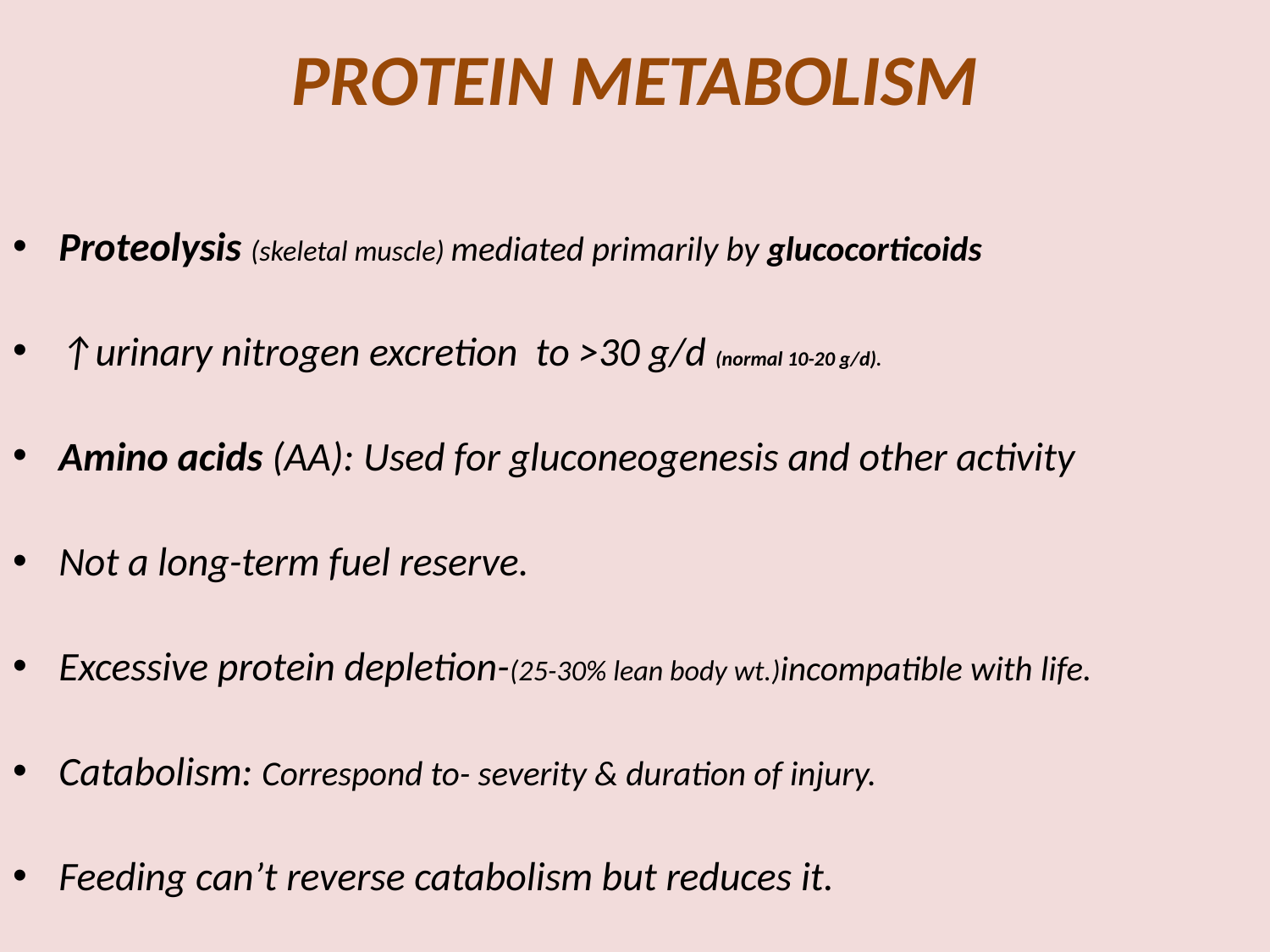

# PROTEIN METABOLISM
Proteolysis (skeletal muscle) mediated primarily by glucocorticoids
↑urinary nitrogen excretion  to ˃30 g/d (normal 10-20 g/d).
Amino acids (AA): Used for gluconeogenesis and other activity
Not a long-term fuel reserve.
Excessive protein depletion-(25-30% lean body wt.)incompatible with life.
Catabolism: Correspond to- severity & duration of injury.
Feeding can’t reverse catabolism but reduces it.